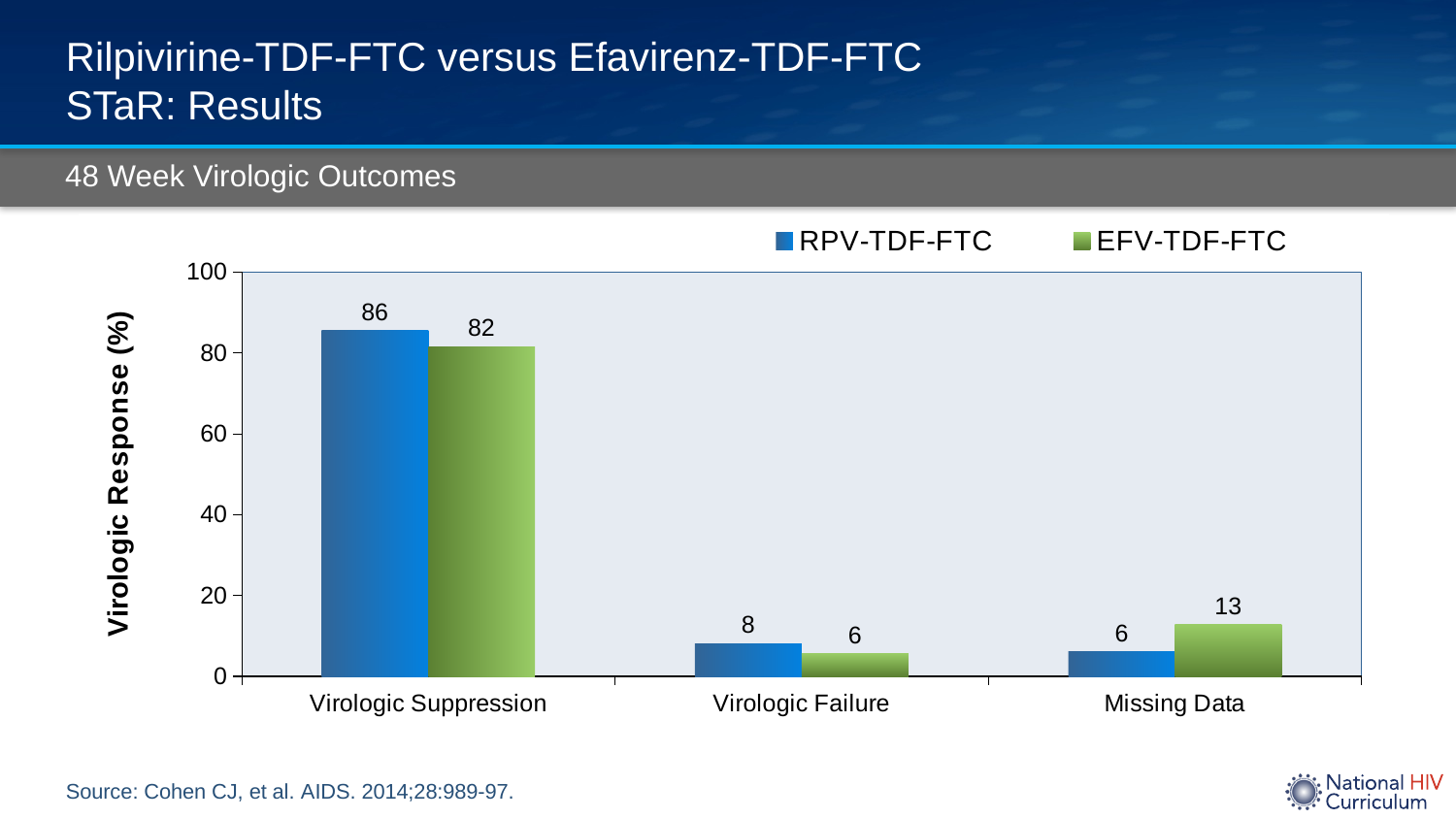

# Rilpivirine-TDF-FTC versus Efavirenz-TDF-FTC STaR: Results
48 Week Virologic Outcomes

### Chart

| Category | RPV-TDF-FTC | EFV-TDF-FTC |
|---|---|---|
| Virologic Suppression | 85.5 | 81.6 |
| Virologic Failure | 8.1 | 5.6 |
| Missing Data | 6.1 | 12.8 |
Source: Cohen CJ, et al. AIDS. 2014;28:989-97.